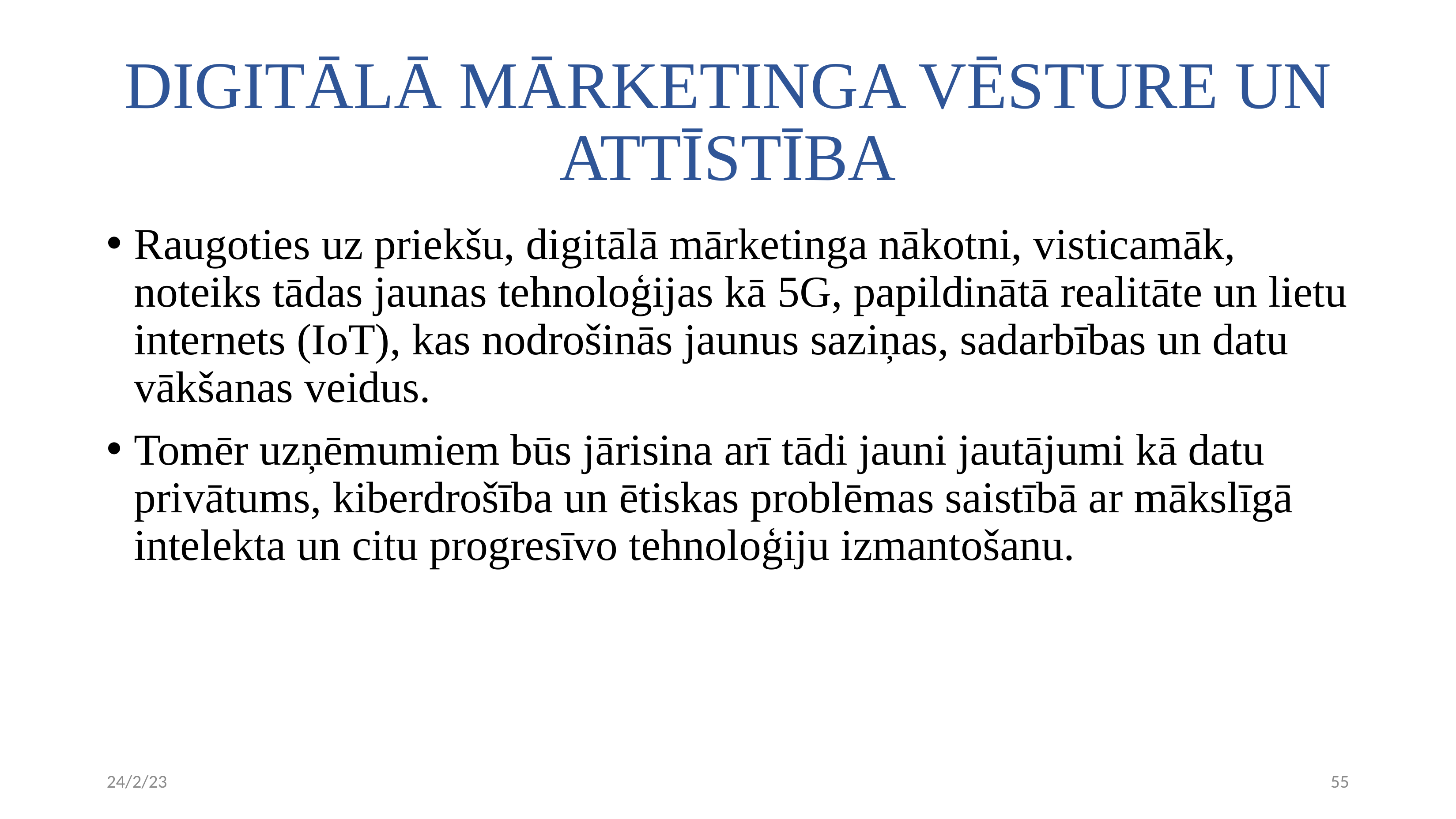

# DIGITĀLĀ MĀRKETINGA VĒSTURE UN ATTĪSTĪBA
Raugoties uz priekšu, digitālā mārketinga nākotni, visticamāk, noteiks tādas jaunas tehnoloģijas kā 5G, papildinātā realitāte un lietu internets (IoT), kas nodrošinās jaunus saziņas, sadarbības un datu vākšanas veidus.
Tomēr uzņēmumiem būs jārisina arī tādi jauni jautājumi kā datu privātums, kiberdrošība un ētiskas problēmas saistībā ar mākslīgā intelekta un citu progresīvo tehnoloģiju izmantošanu.
24/2/23
55